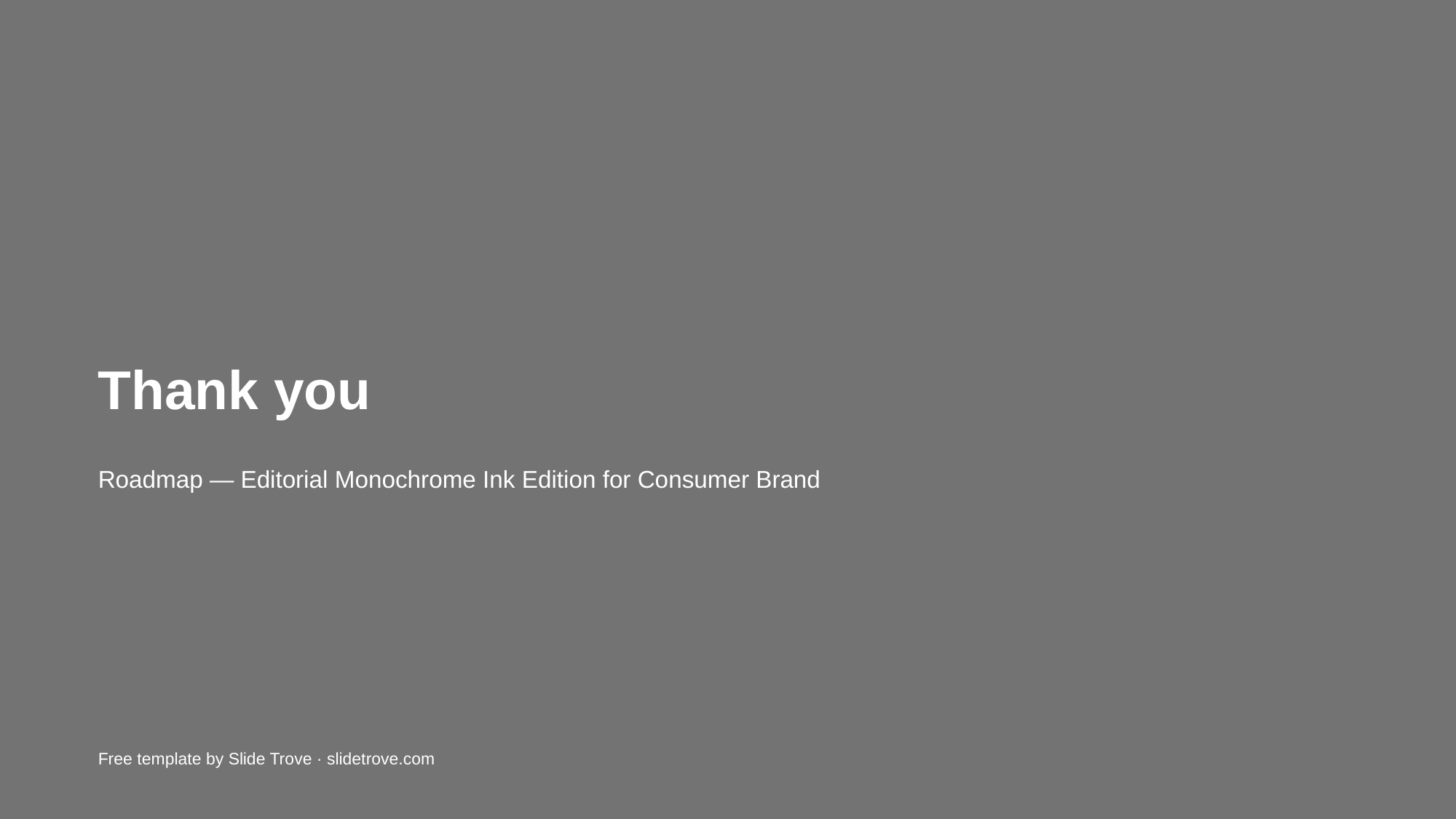

Thank you
Roadmap — Editorial Monochrome Ink Edition for Consumer Brand
Free template by Slide Trove · slidetrove.com